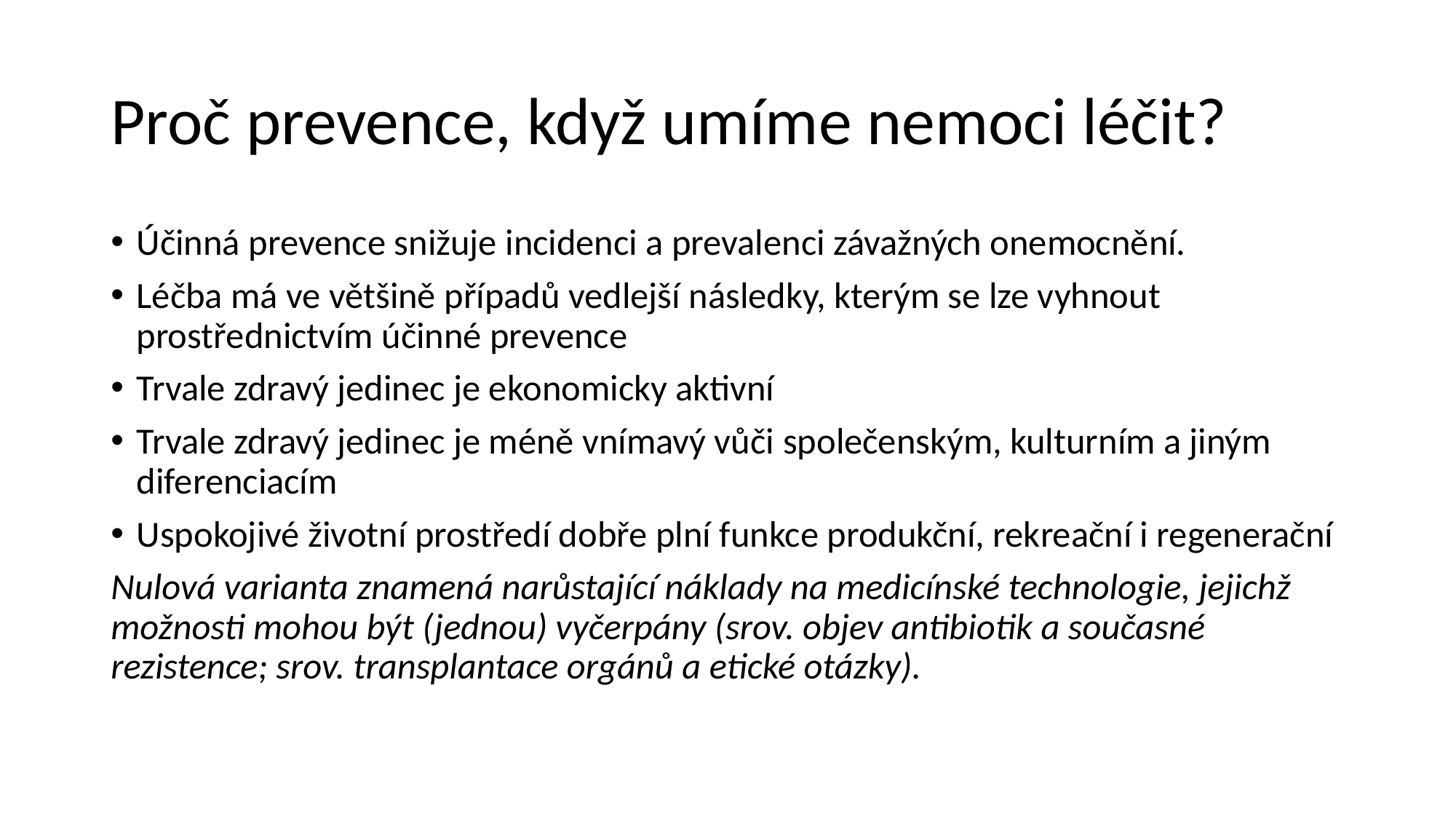

# Proč prevence, když umíme nemoci léčit?
Účinná prevence snižuje incidenci a prevalenci závažných onemocnění.
Léčba má ve většině případů vedlejší následky, kterým se lze vyhnout prostřednictvím účinné prevence
Trvale zdravý jedinec je ekonomicky aktivní
Trvale zdravý jedinec je méně vnímavý vůči společenským, kulturním a jiným diferenciacím
Uspokojivé životní prostředí dobře plní funkce produkční, rekreační i regenerační
Nulová varianta znamená narůstající náklady na medicínské technologie, jejichž možnosti mohou být (jednou) vyčerpány (srov. objev antibiotik a současné rezistence; srov. transplantace orgánů a etické otázky).